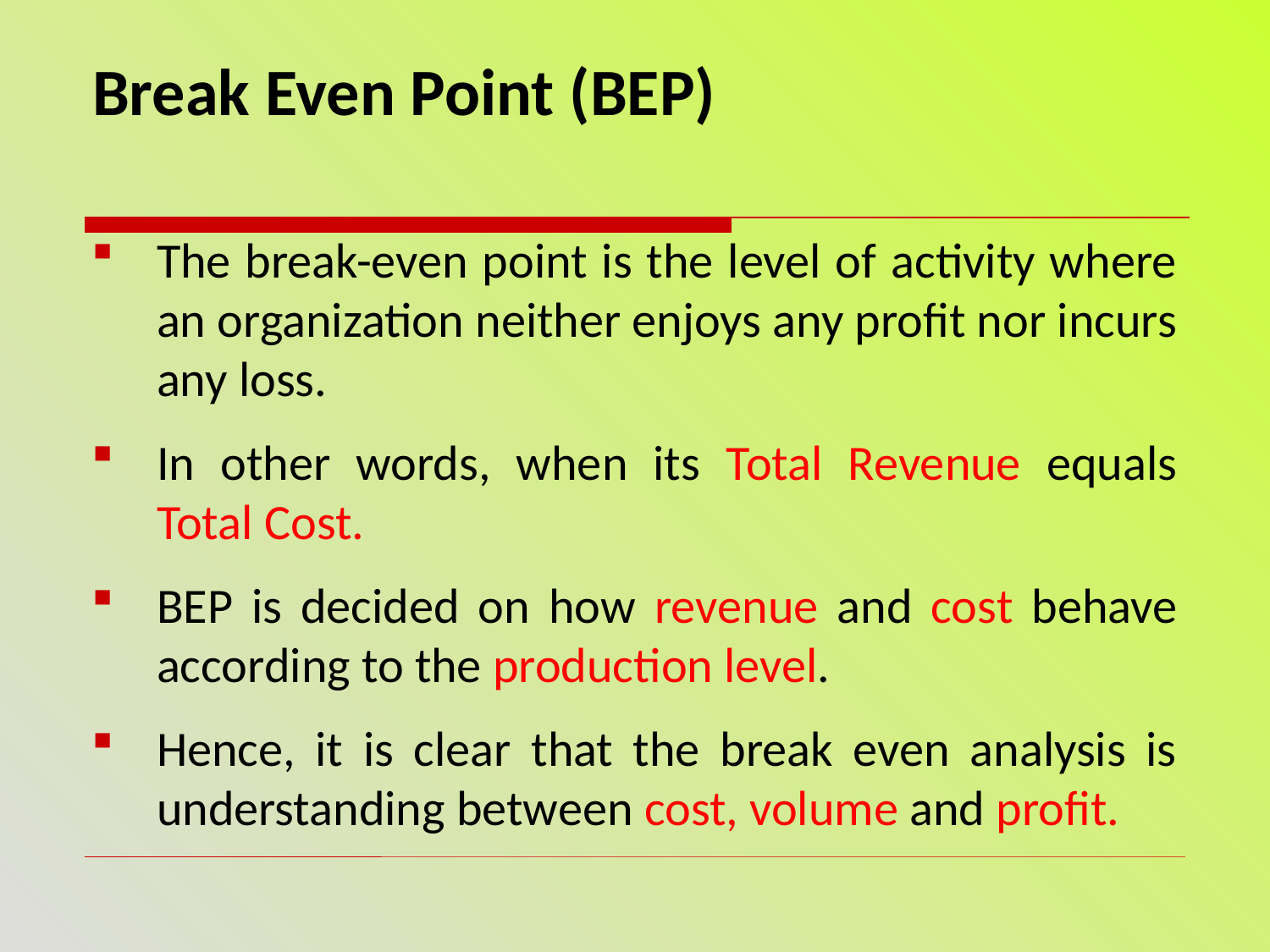

# Break Even Point (BEP)
The break-even point is the level of activity where an organization neither enjoys any profit nor incurs any loss.
In other words, when its Total Revenue equals Total Cost.
BEP is decided on how revenue and cost behave according to the production level.
Hence, it is clear that the break even analysis is understanding between cost, volume and profit.